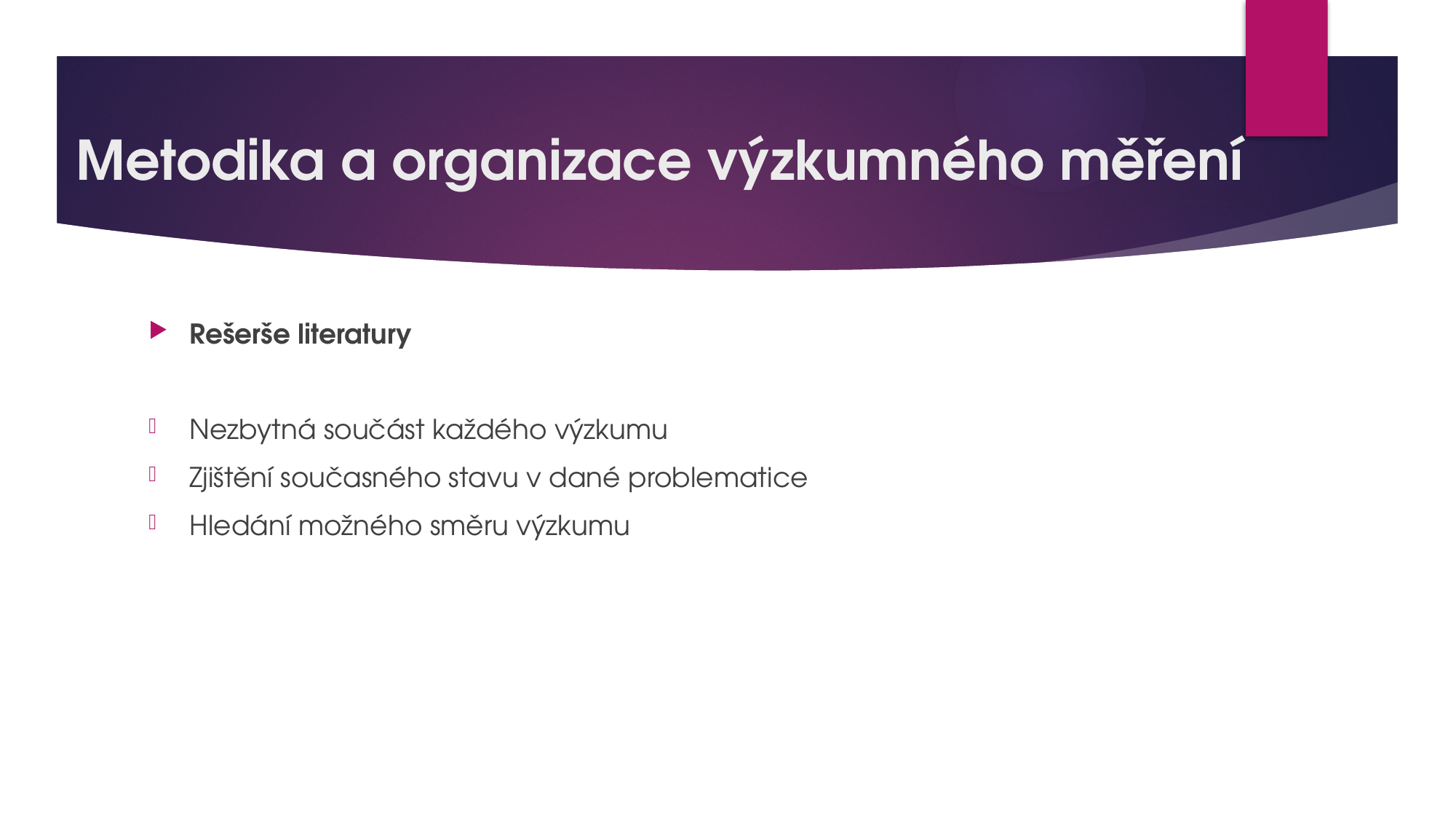

# Metodika a organizace výzkumného měření
Rešerše literatury

Nezbytná součást každého výzkumu
Zjištění současného stavu v dané problematice
Hledání možného směru výzkumu